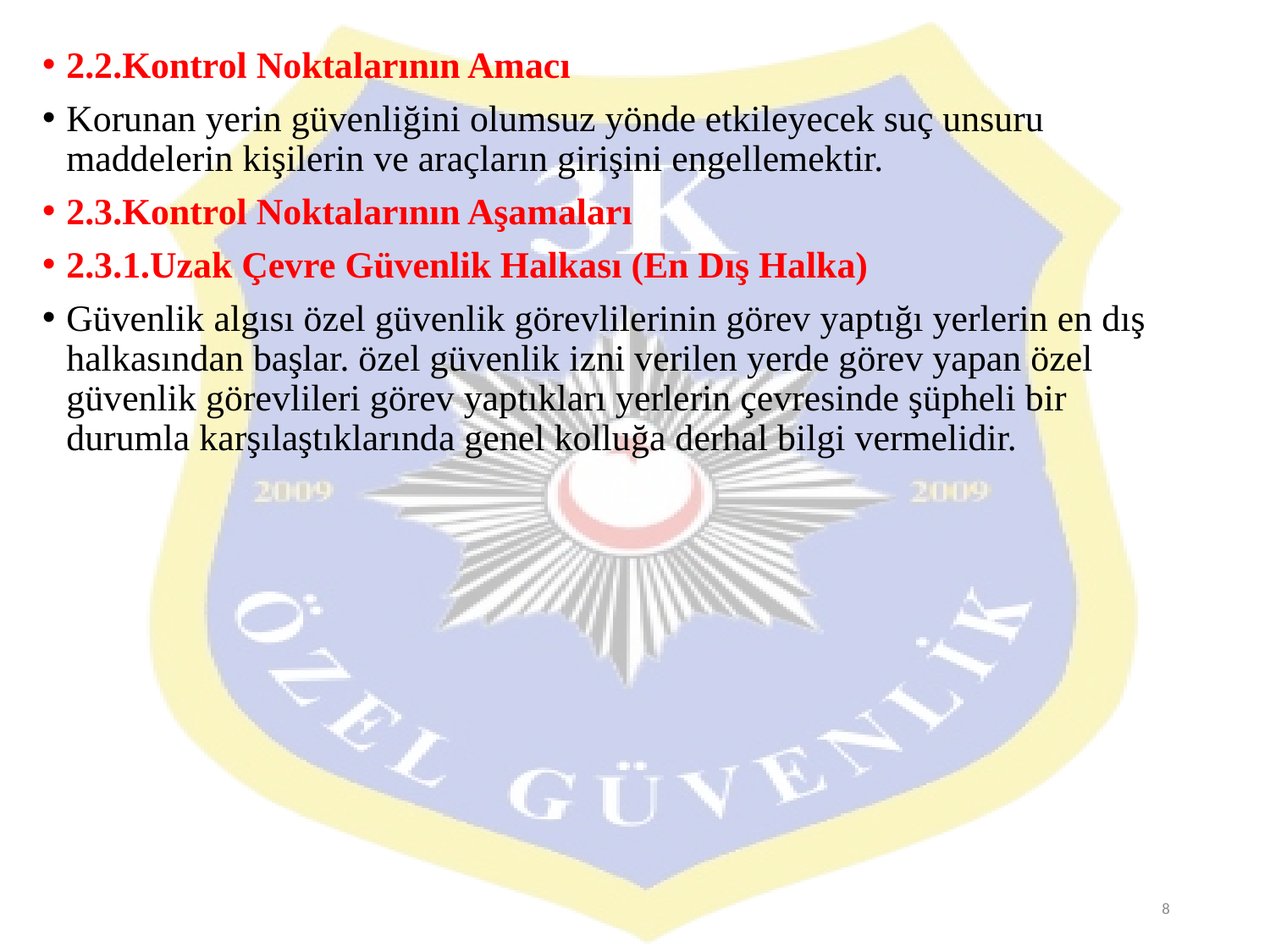

2.2.Kontrol Noktalarının Amacı
Korunan yerin güvenliğini olumsuz yönde etkileyecek suç unsuru maddelerin kişilerin ve araçların girişini engellemektir.
2.3.Kontrol Noktalarının Aşamaları
2.3.1.Uzak Çevre Güvenlik Halkası (En Dış Halka)
Güvenlik algısı özel güvenlik görevlilerinin görev yaptığı yerlerin en dış halkasından başlar. özel güvenlik izni verilen yerde görev yapan özel güvenlik görevlileri görev yaptıkları yerlerin çevresinde şüpheli bir durumla karşılaştıklarında genel kolluğa derhal bilgi vermelidir.
8